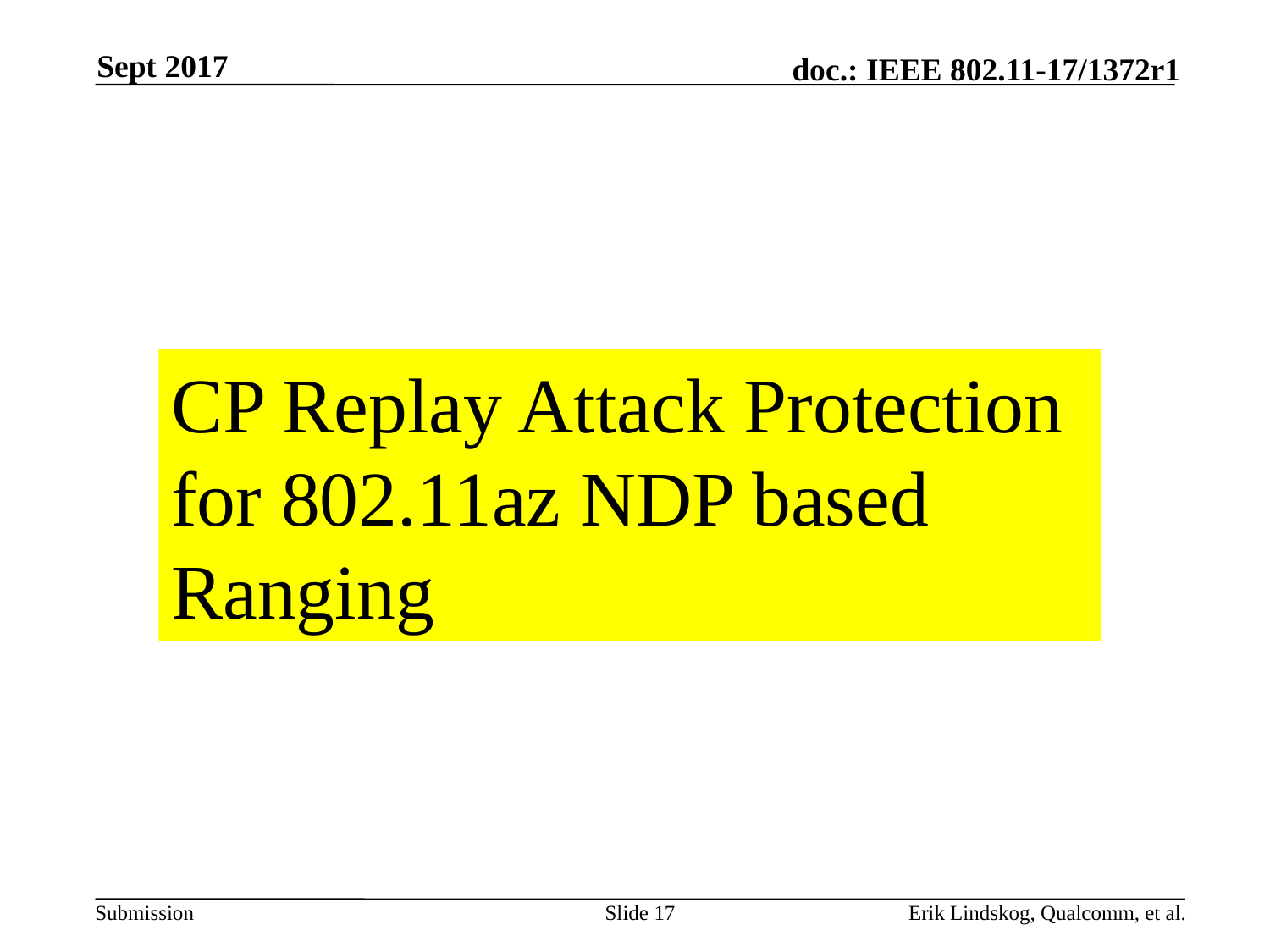

Sept 2017
CP Replay Attack Protection for 802.11az NDP based Ranging
Slide 17
Erik Lindskog, Qualcomm, et al.